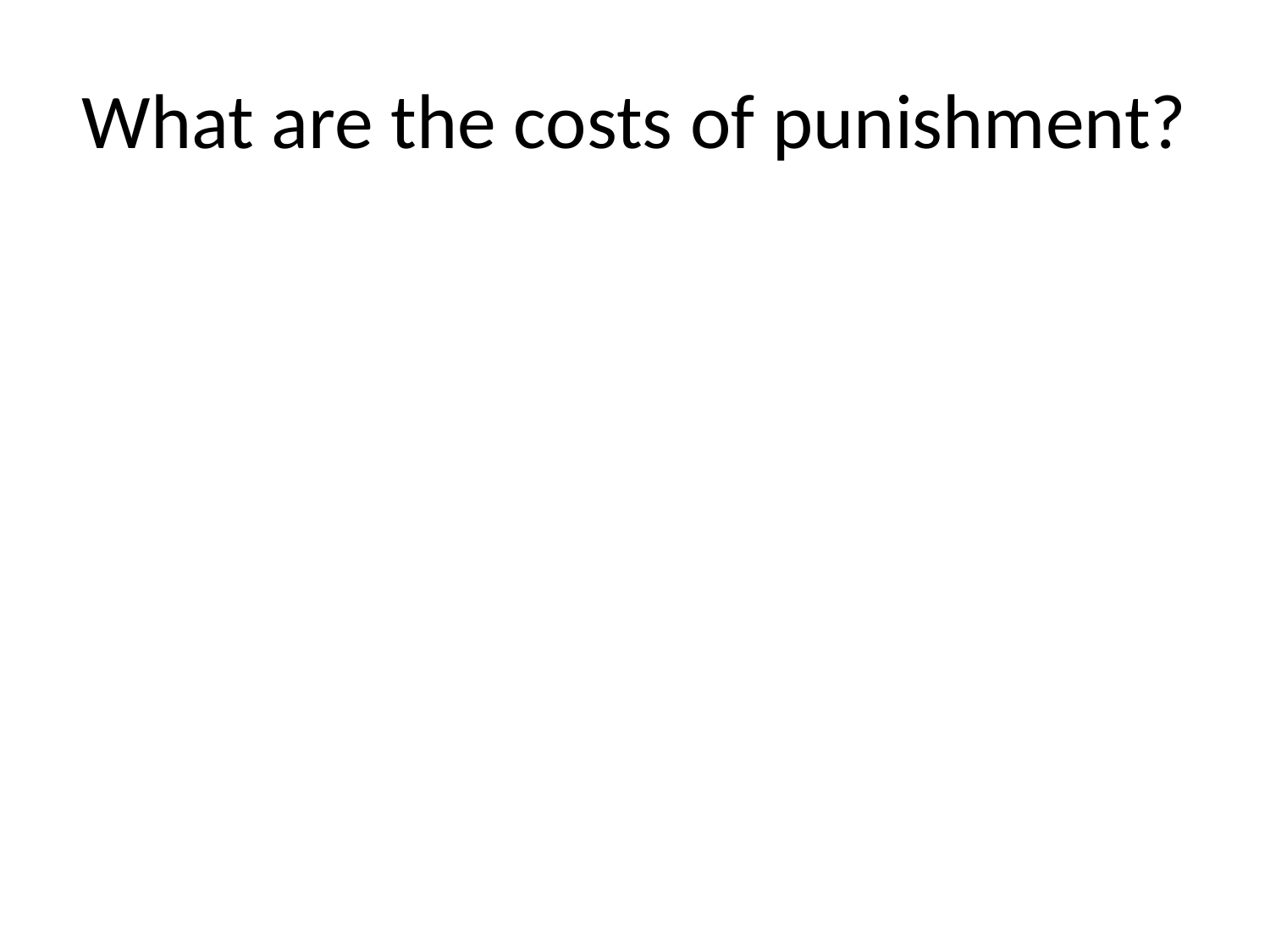

# What are the costs of punishment?